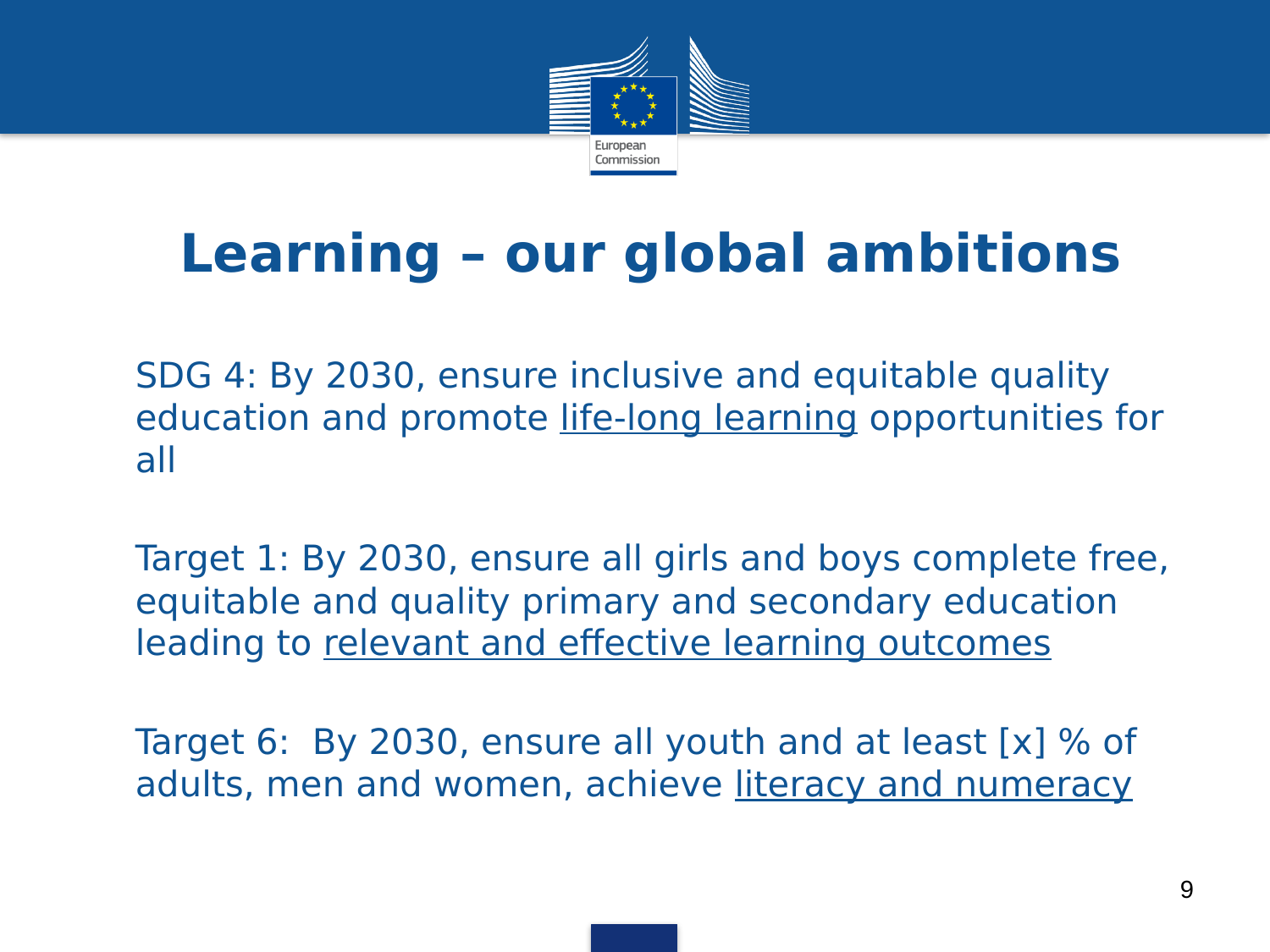

# Learning – our global ambitions
SDG 4: By 2030, ensure inclusive and equitable quality education and promote life-long learning opportunities for all

Target 1: By 2030, ensure all girls and boys complete free, equitable and quality primary and secondary education leading to relevant and effective learning outcomes

Target 6:  By 2030, ensure all youth and at least [x] % of adults, men and women, achieve literacy and numeracy
9